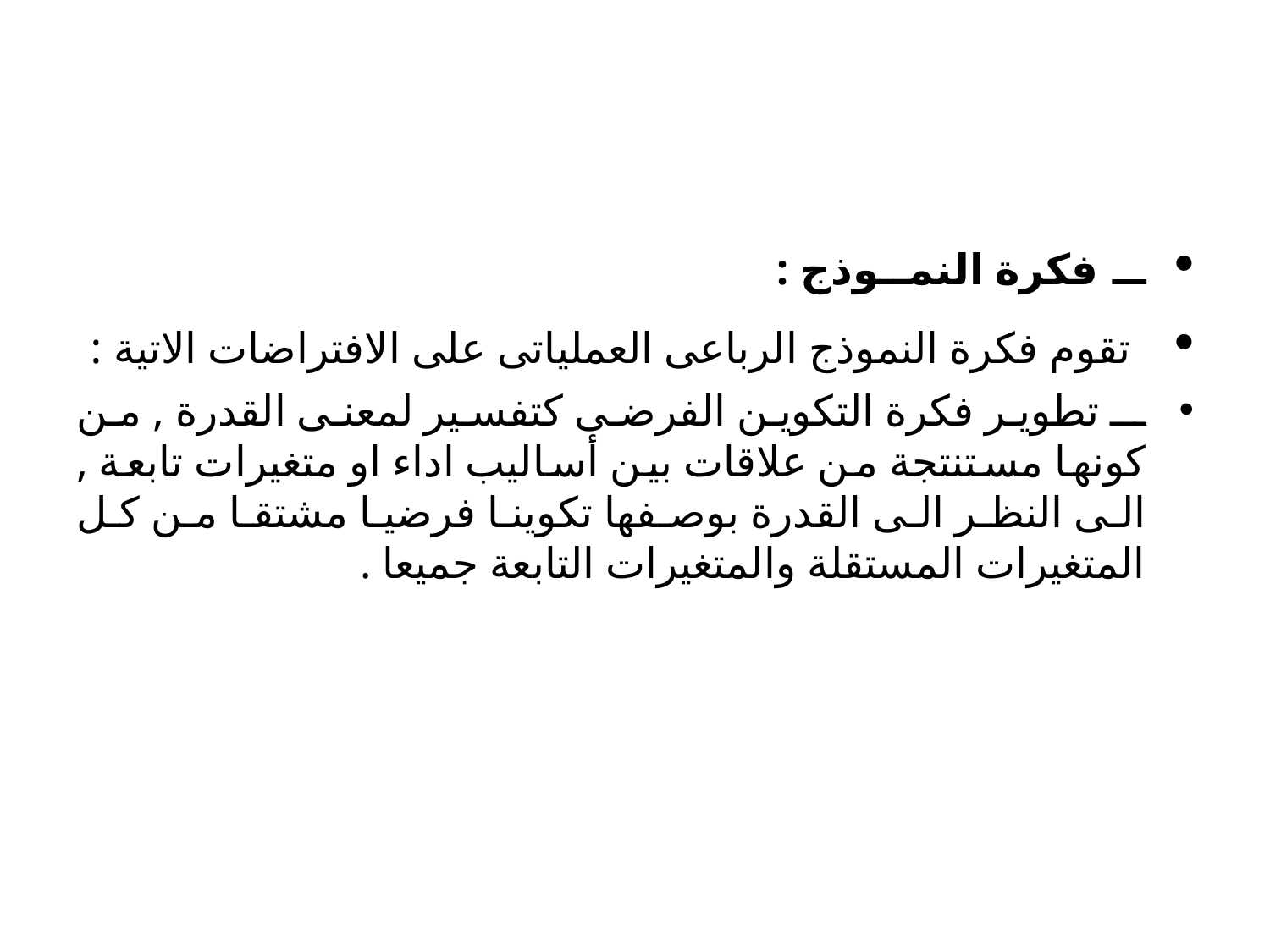

#
ــ فكرة النمــوذج :
 تقوم فكرة النموذج الرباعى العملياتى على الافتراضات الاتية :
ــ تطوير فكرة التكوين الفرضى كتفسير لمعنى القدرة , من كونها مستنتجة من علاقات بين أساليب اداء او متغيرات تابعة , الى النظر الى القدرة بوصفها تكوينا فرضيا مشتقا من كل المتغيرات المستقلة والمتغيرات التابعة جميعا .